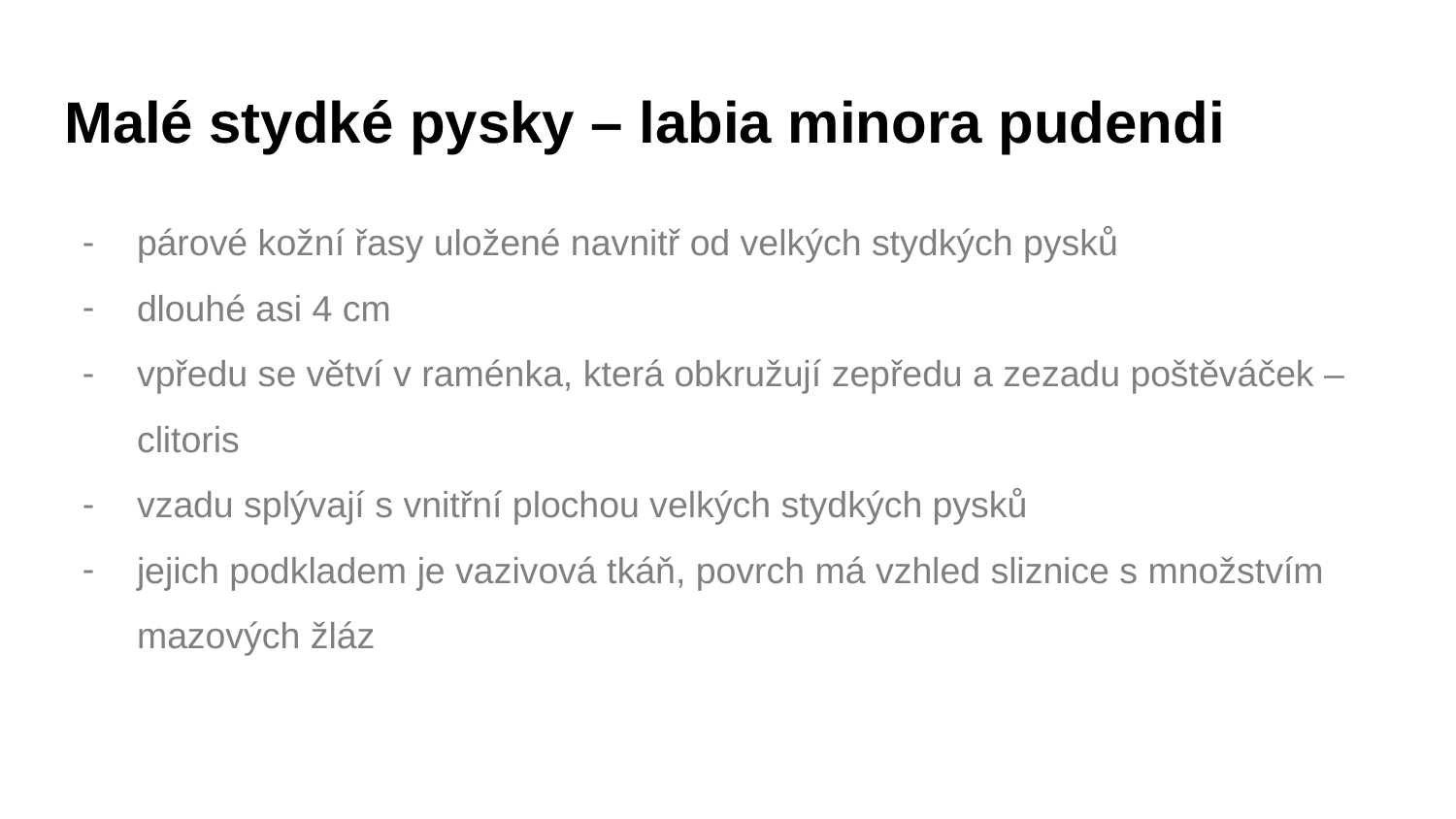

# Malé stydké pysky – labia minora pudendi
párové kožní řasy uložené navnitř od velkých stydkých pysků
dlouhé asi 4 cm
vpředu se větví v raménka, která obkružují zepředu a zezadu poštěváček – clitoris
vzadu splývají s vnitřní plochou velkých stydkých pysků
jejich podkladem je vazivová tkáň, povrch má vzhled sliznice s množstvím mazových žláz